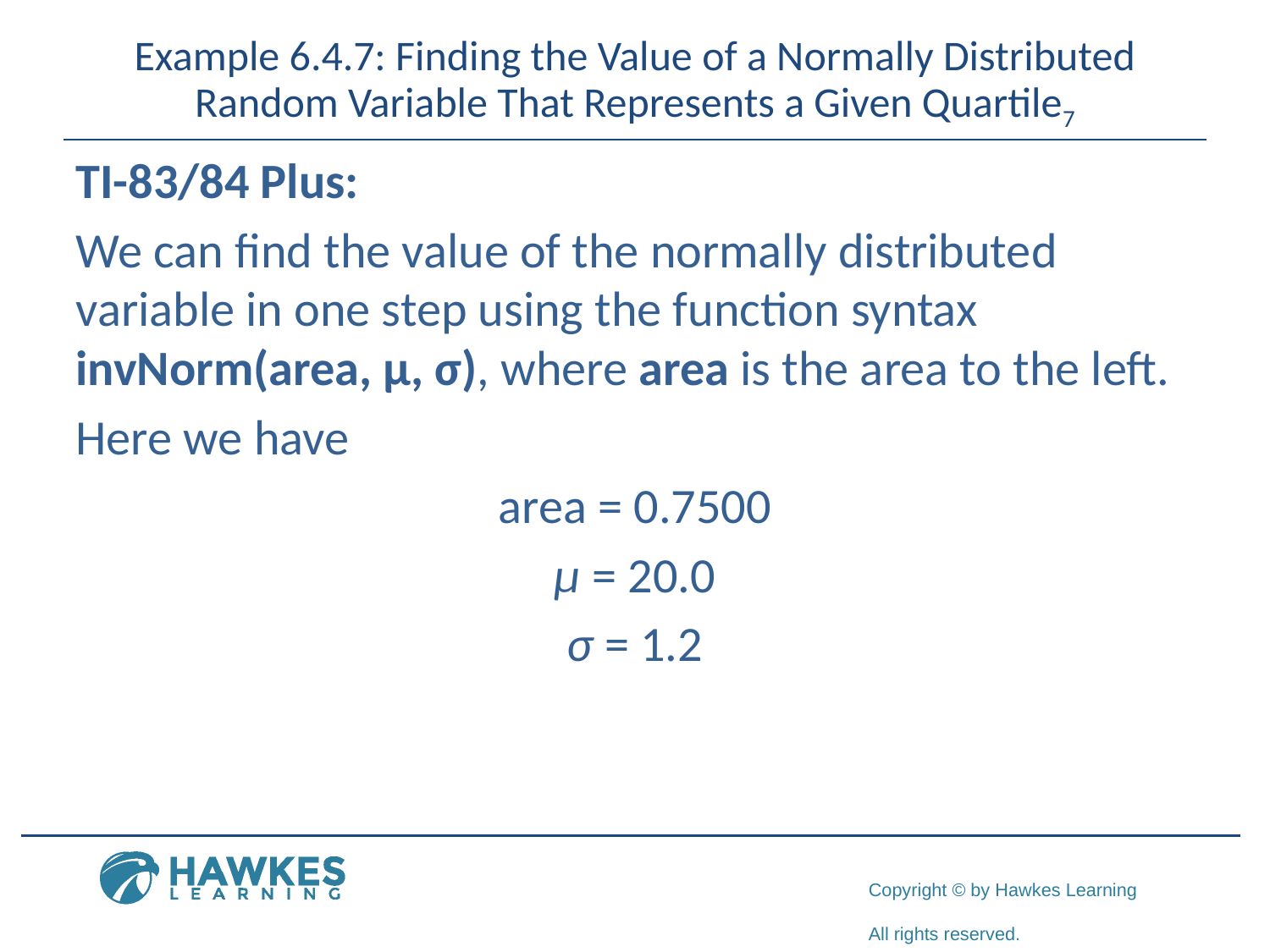

# Example 6.4.7: Finding the Value of a Normally Distributed Random Variable That Represents a Given Quartile7
TI-83/84 Plus:
We can find the value of the normally distributed variable in one step using the function syntax invNorm(area, μ, σ), where area is the area to the left.
Here we have
area = 0.7500
μ = 20.0
σ = 1.2